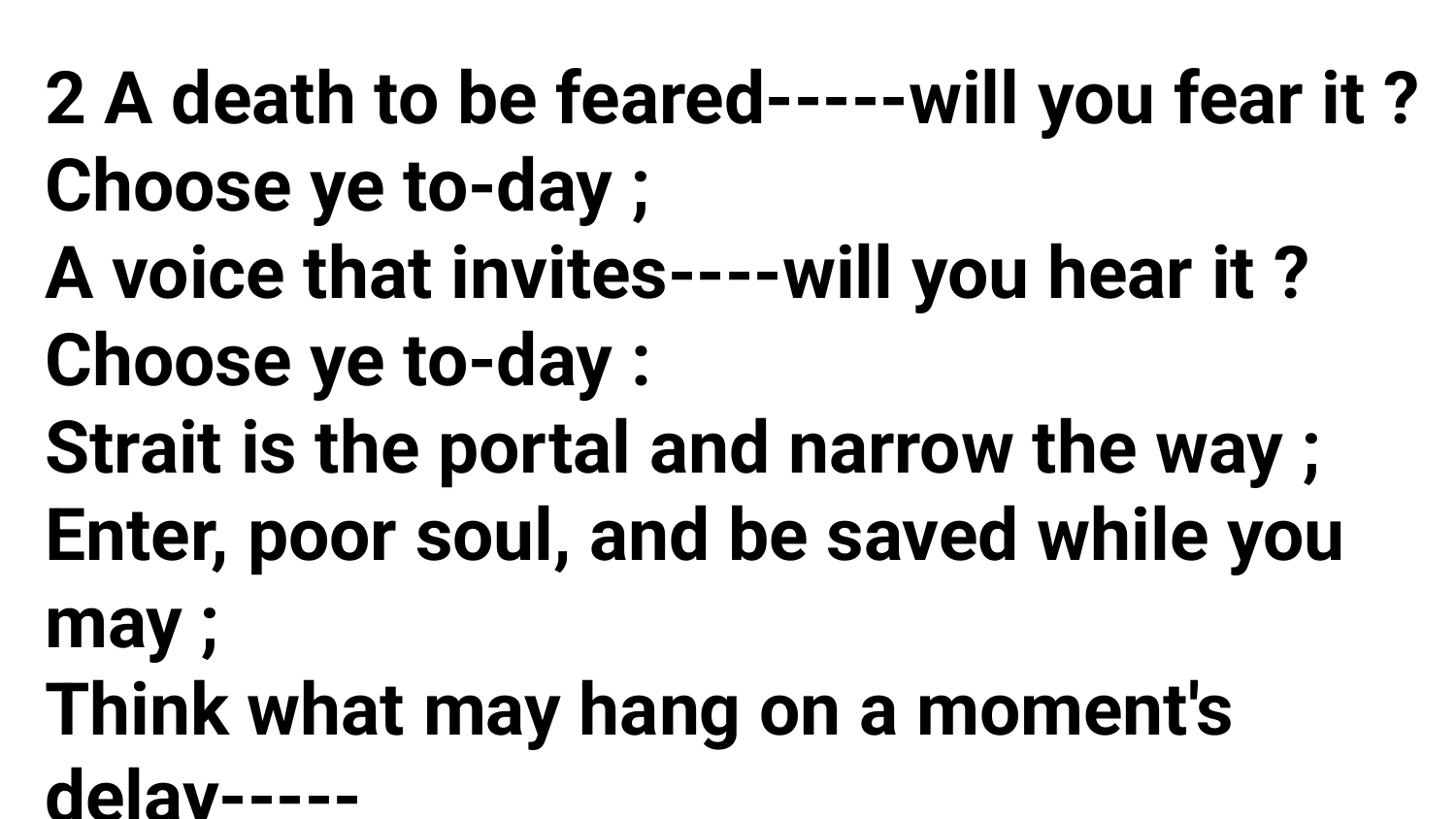

2 A death to be feared-----will you fear it ?
Choose ye to-day ;
A voice that invites----will you hear it ?
Choose ye to-day :
Strait is the portal and narrow the way ;
Enter, poor soul, and be saved while you may ;
Think what may hang on a moment's delay-----
Choose ye to-day.